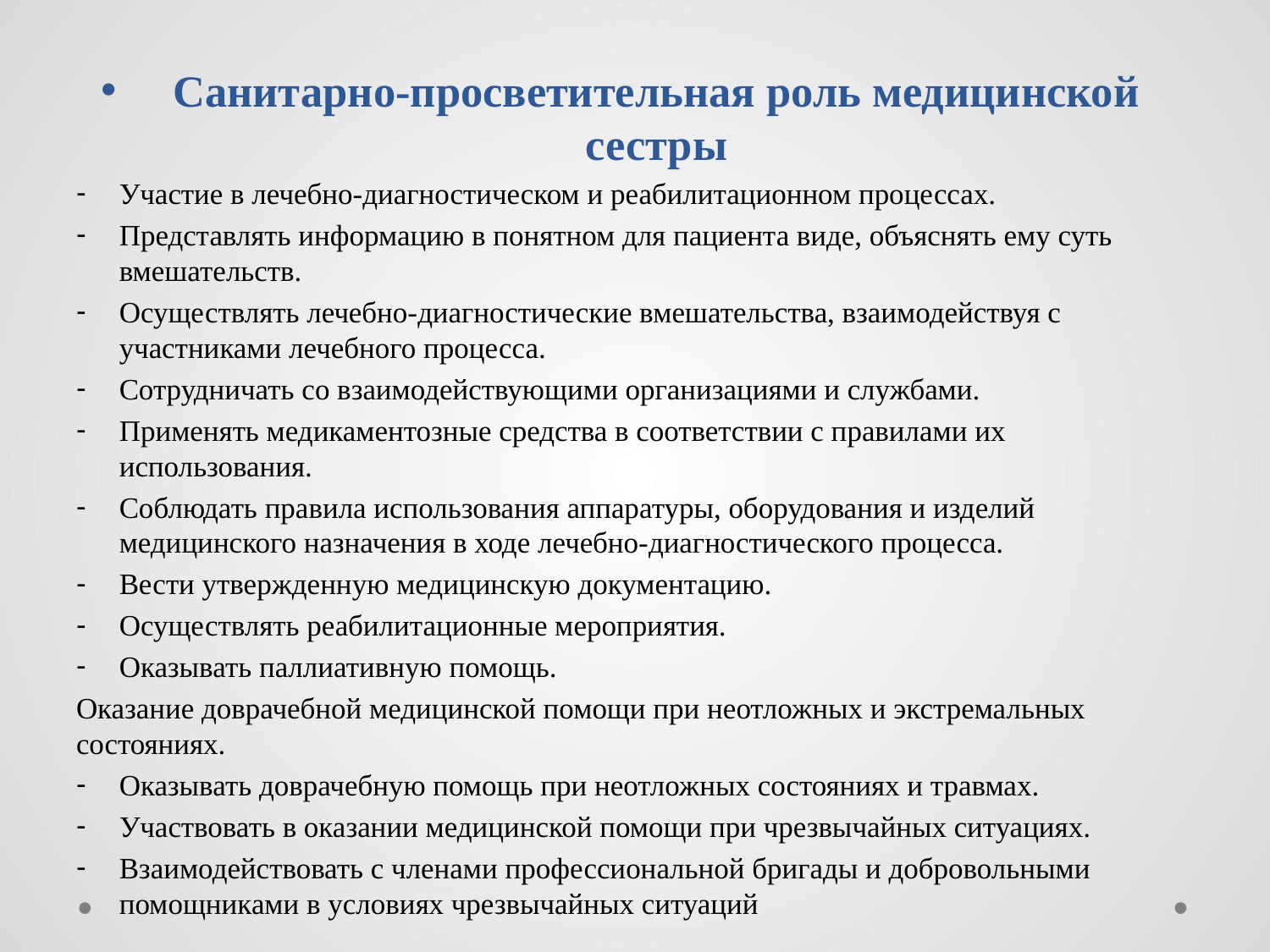

Санитарно-просветительная роль медицинской сестры
Участие в лечебно-диагностическом и реабилитационном процессах.
Представлять информацию в понятном для пациента виде, объяснять ему суть вмешательств.
Осуществлять лечебно-диагностические вмешательства, взаимодействуя с участниками лечебного процесса.
Сотрудничать со взаимодействующими организациями и службами.
Применять медикаментозные средства в соответствии с правилами их использования.
Соблюдать правила использования аппаратуры, оборудования и изделий медицинского назначения в ходе лечебно-диагностического процесса.
Вести утвержденную медицинскую документацию.
Осуществлять реабилитационные мероприятия.
Оказывать паллиативную помощь.
Оказание доврачебной медицинской помощи при неотложных и экстремальных состояниях.
Оказывать доврачебную помощь при неотложных состояниях и травмах.
Участвовать в оказании медицинской помощи при чрезвычайных ситуациях.
Взаимодействовать с членами профессиональной бригады и добровольными помощниками в условиях чрезвычайных ситуаций